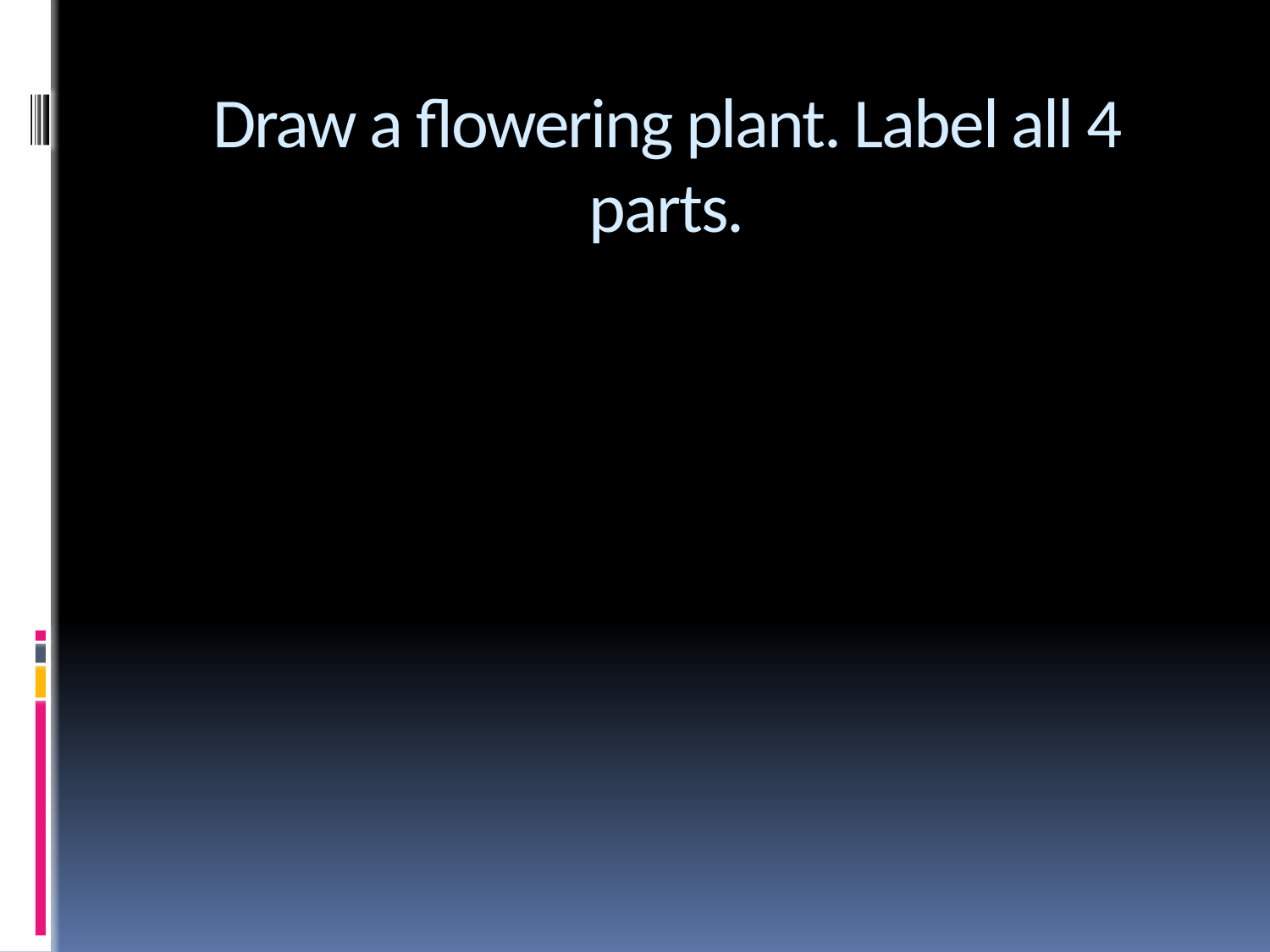

# Draw a flowering plant. Label all 4 parts.